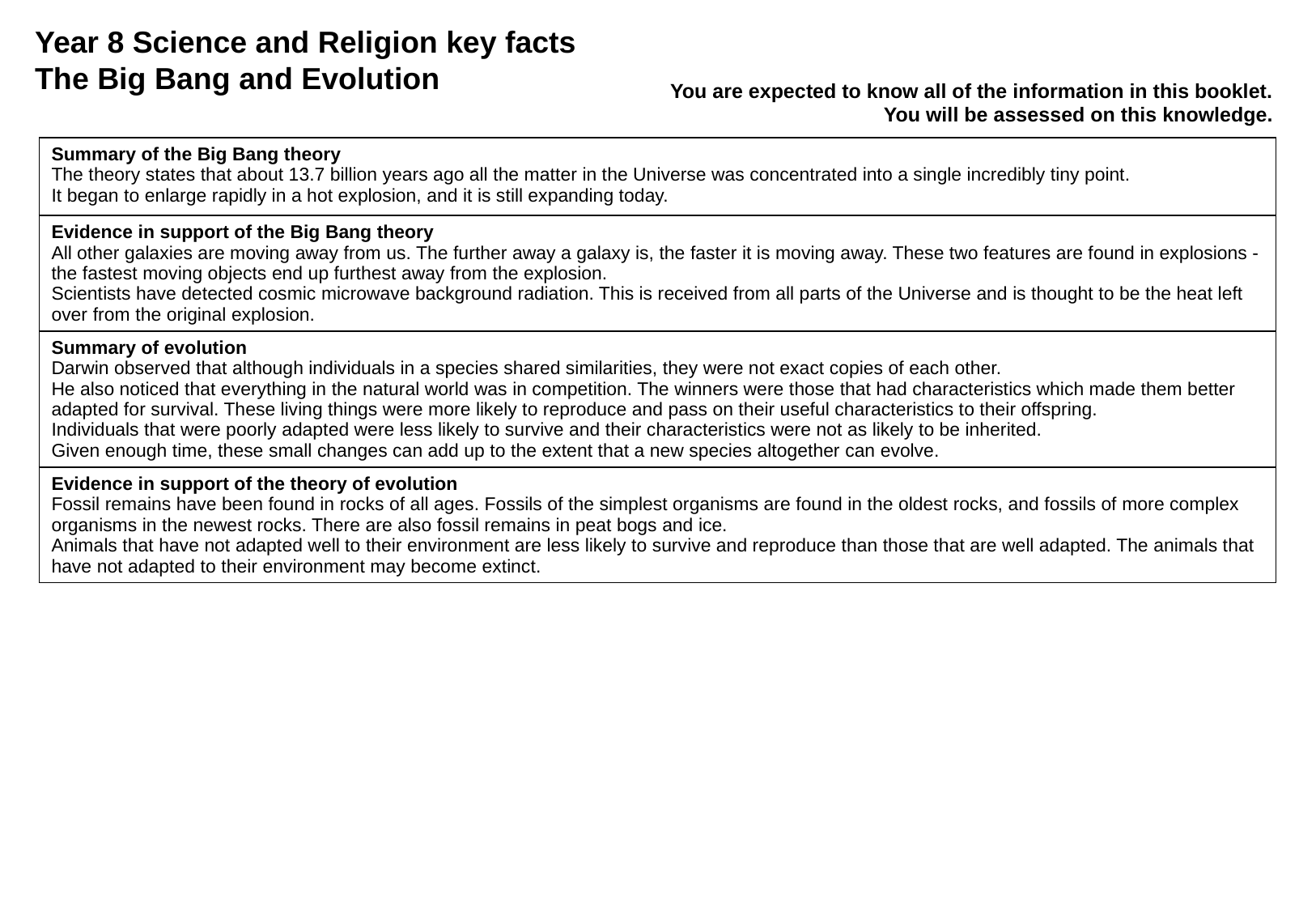

Year 8 Science and Religion key facts
The Big Bang and Evolution
You are expected to know all of the information in this booklet.
You will be assessed on this knowledge.
| Summary of the Big Bang theory The theory states that about 13.7 billion years ago all the matter in the Universe was concentrated into a single incredibly tiny point. It began to enlarge rapidly in a hot explosion, and it is still expanding today. |
| --- |
| Evidence in support of the Big Bang theory All other galaxies are moving away from us. The further away a galaxy is, the faster it is moving away. These two features are found in explosions - the fastest moving objects end up furthest away from the explosion. Scientists have detected cosmic microwave background radiation. This is received from all parts of the Universe and is thought to be the heat left over from the original explosion. |
| Summary of evolution Darwin observed that although individuals in a species shared similarities, they were not exact copies of each other. He also noticed that everything in the natural world was in competition. The winners were those that had characteristics which made them better adapted for survival. These living things were more likely to reproduce and pass on their useful characteristics to their offspring. Individuals that were poorly adapted were less likely to survive and their characteristics were not as likely to be inherited. Given enough time, these small changes can add up to the extent that a new species altogether can evolve. |
| Evidence in support of the theory of evolution Fossil remains have been found in rocks of all ages. Fossils of the simplest organisms are found in the oldest rocks, and fossils of more complex organisms in the newest rocks. There are also fossil remains in peat bogs and ice. Animals that have not adapted well to their environment are less likely to survive and reproduce than those that are well adapted. The animals that have not adapted to their environment may become extinct. |